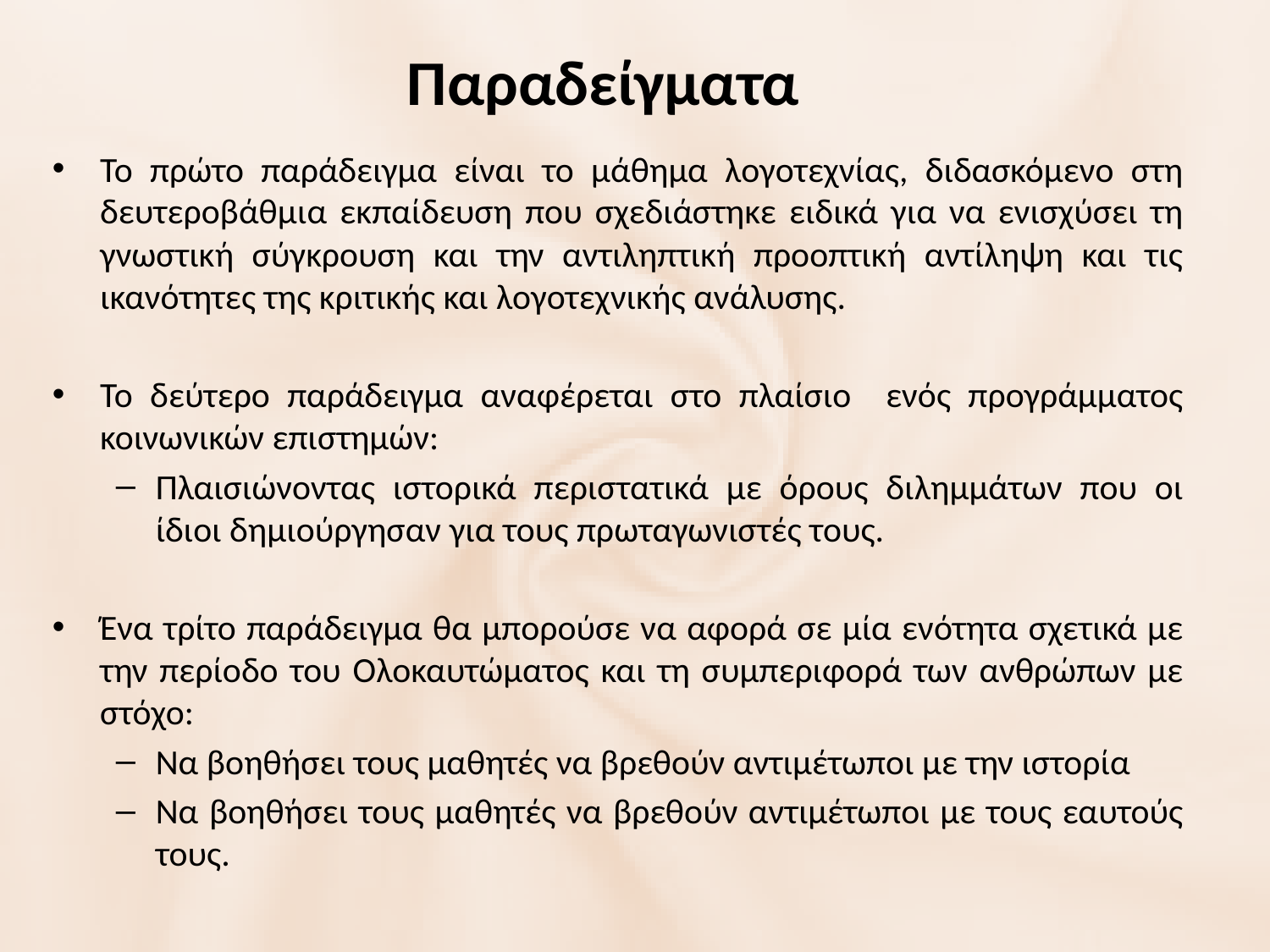

# Παραδείγματα
Το πρώτο παράδειγμα είναι το μάθημα λογοτεχνίας, διδασκόμενο στη δευτεροβάθμια εκπαίδευση που σχεδιάστηκε ειδικά για να ενισχύσει τη γνωστική σύγκρουση και την αντιληπτική προοπτική αντίληψη και τις ικανότητες της κριτικής και λογοτεχνικής ανάλυσης.

Το δεύτερο παράδειγμα αναφέρεται στο πλαίσιο  ενός προγράμματος κοινωνικών επιστημών:
Πλαισιώνοντας ιστορικά περιστατικά με όρους διλημμάτων που οι ίδιοι δημιούργησαν για τους πρωταγωνιστές τους.

Ένα τρίτο παράδειγμα θα μπορούσε να αφορά σε μία ενότητα σχετικά με την περίοδο του Ολοκαυτώματος και τη συμπεριφορά των ανθρώπων με στόχο:
Να βοηθήσει τους μαθητές να βρεθούν αντιμέτωποι με την ιστορία
Να βοηθήσει τους μαθητές να βρεθούν αντιμέτωποι με τους εαυτούς τους.